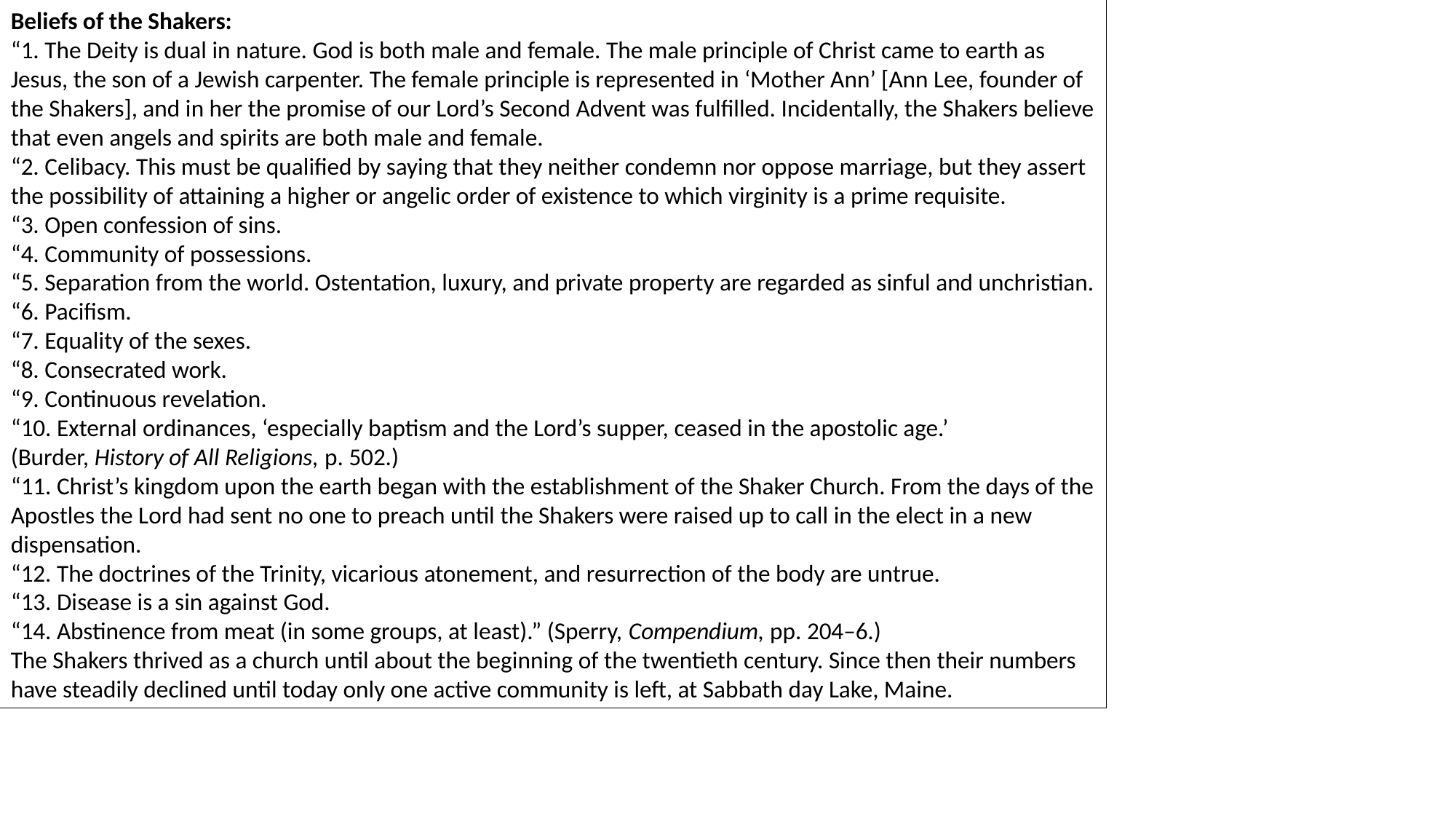

Beliefs of the Shakers:
“1. The Deity is dual in nature. God is both male and female. The male principle of Christ came to earth as Jesus, the son of a Jewish carpenter. The female principle is represented in ‘Mother Ann’ [Ann Lee, founder of the Shakers], and in her the promise of our Lord’s Second Advent was fulfilled. Incidentally, the Shakers believe that even angels and spirits are both male and female.
“2. Celibacy. This must be qualified by saying that they neither condemn nor oppose marriage, but they assert the possibility of attaining a higher or angelic order of existence to which virginity is a prime requisite.
“3. Open confession of sins.
“4. Community of possessions.
“5. Separation from the world. Ostentation, luxury, and private property are regarded as sinful and unchristian.
“6. Pacifism.
“7. Equality of the sexes.
“8. Consecrated work.
“9. Continuous revelation.
“10. External ordinances, ‘especially baptism and the Lord’s supper, ceased in the apostolic age.’ (Burder, History of All Religions, p. 502.)
“11. Christ’s kingdom upon the earth began with the establishment of the Shaker Church. From the days of the Apostles the Lord had sent no one to preach until the Shakers were raised up to call in the elect in a new dispensation.
“12. The doctrines of the Trinity, vicarious atonement, and resurrection of the body are untrue.
“13. Disease is a sin against God.
“14. Abstinence from meat (in some groups, at least).” (Sperry, Compendium, pp. 204–6.)
The Shakers thrived as a church until about the beginning of the twentieth century. Since then their numbers have steadily declined until today only one active community is left, at Sabbath day Lake, Maine.